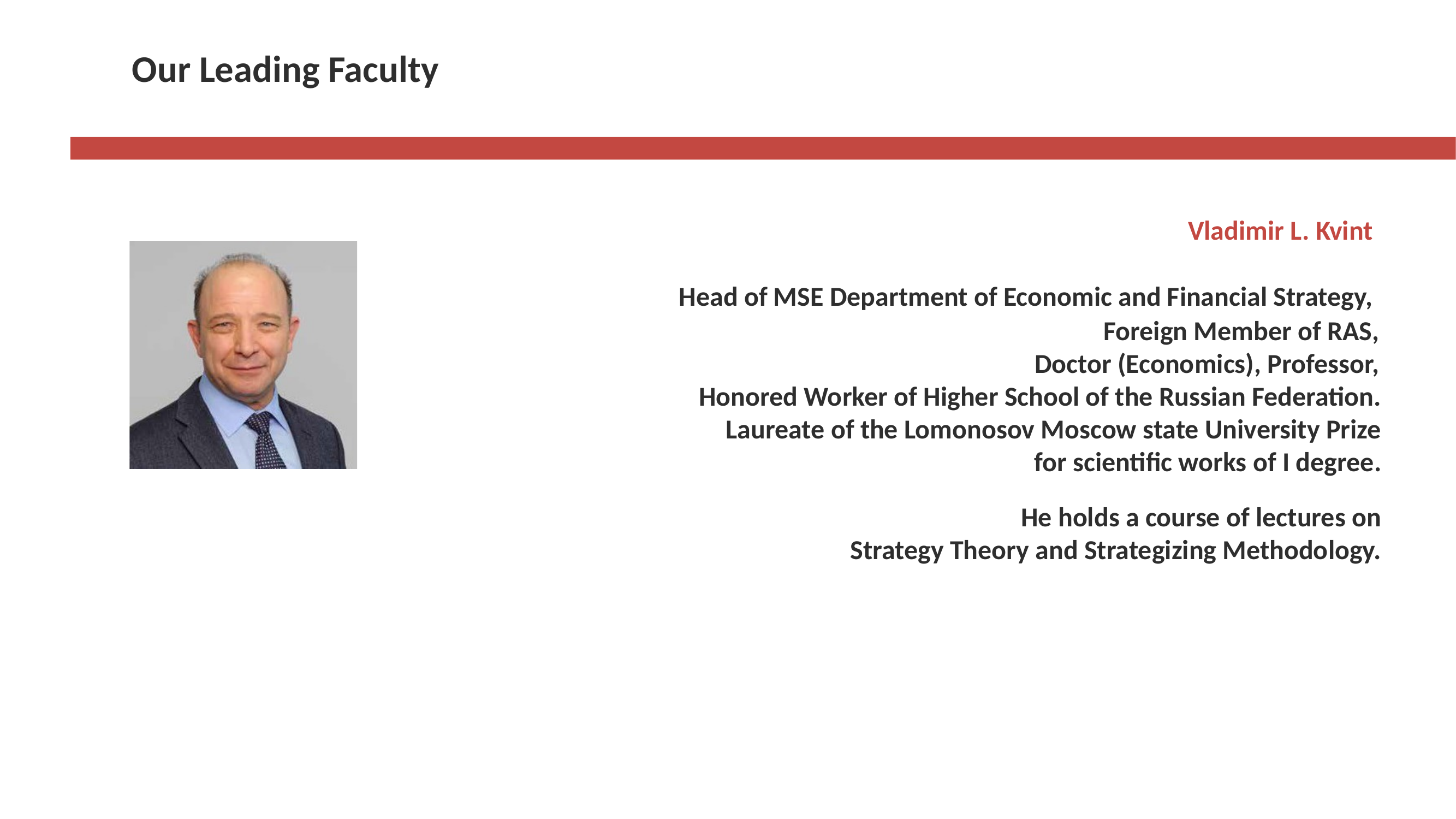

# Our Leading Faculty

Vladimir L. Kvint

Head of MSE Department of Economic and Financial Strategy,
Foreign Member of RAS, Doctor (Economics), Professor,
Honored Worker of Higher School of the Russian Federation. Laureate of the Lomonosov Moscow state University Prize
for scientific works of I degree.
He holds a course of lectures on Strategy Theory and Strategizing Methodology.